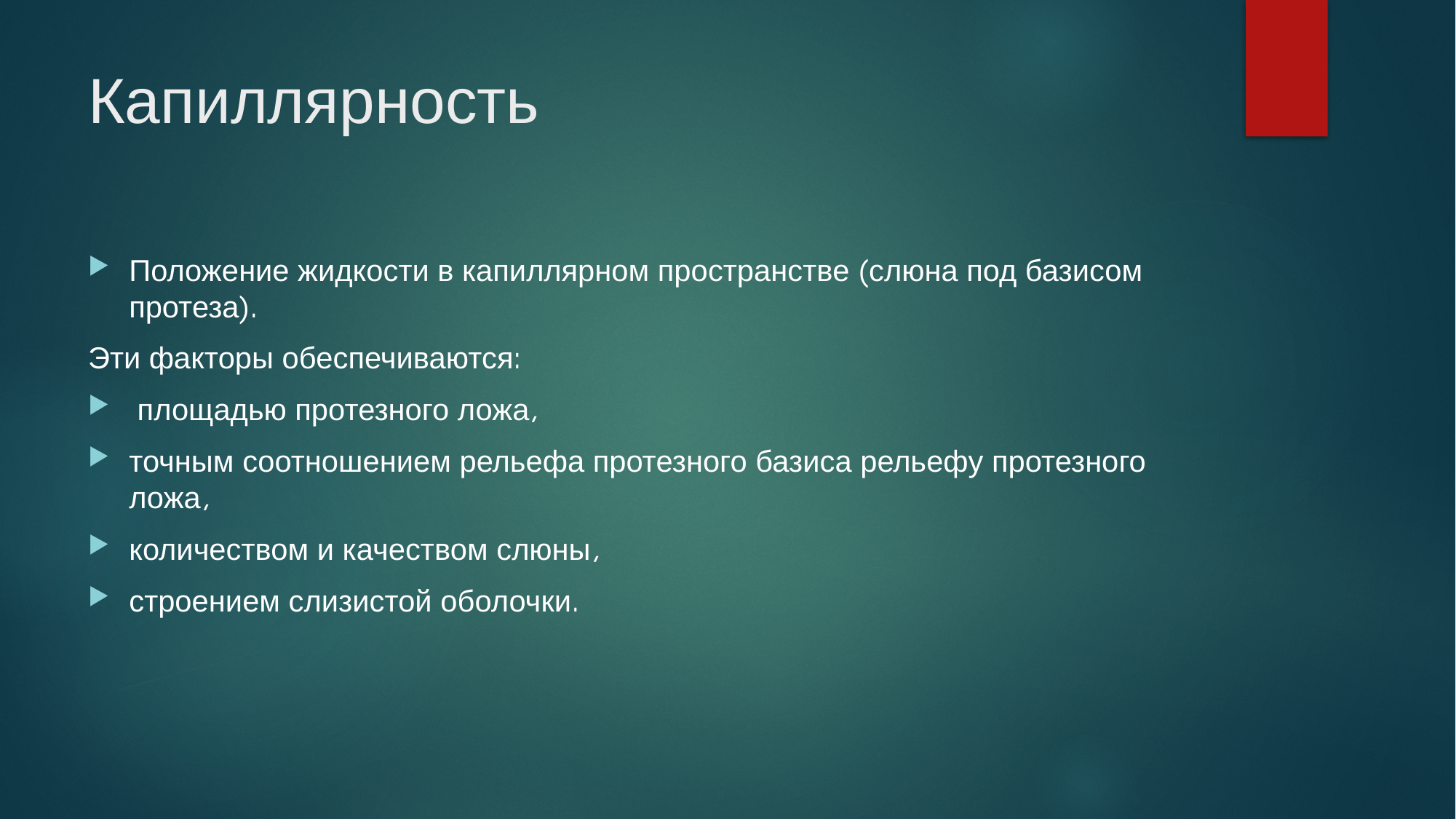

# Капиллярность
Положение жидкости в капиллярном пространстве (слюна под базисом протеза).
Эти факторы обеспечиваются:
 площадью протезного ложа,
точным соотношением рельефа протезного базиса рельефу протезного ложа,
количеством и качеством слюны,
строением слизистой оболочки.